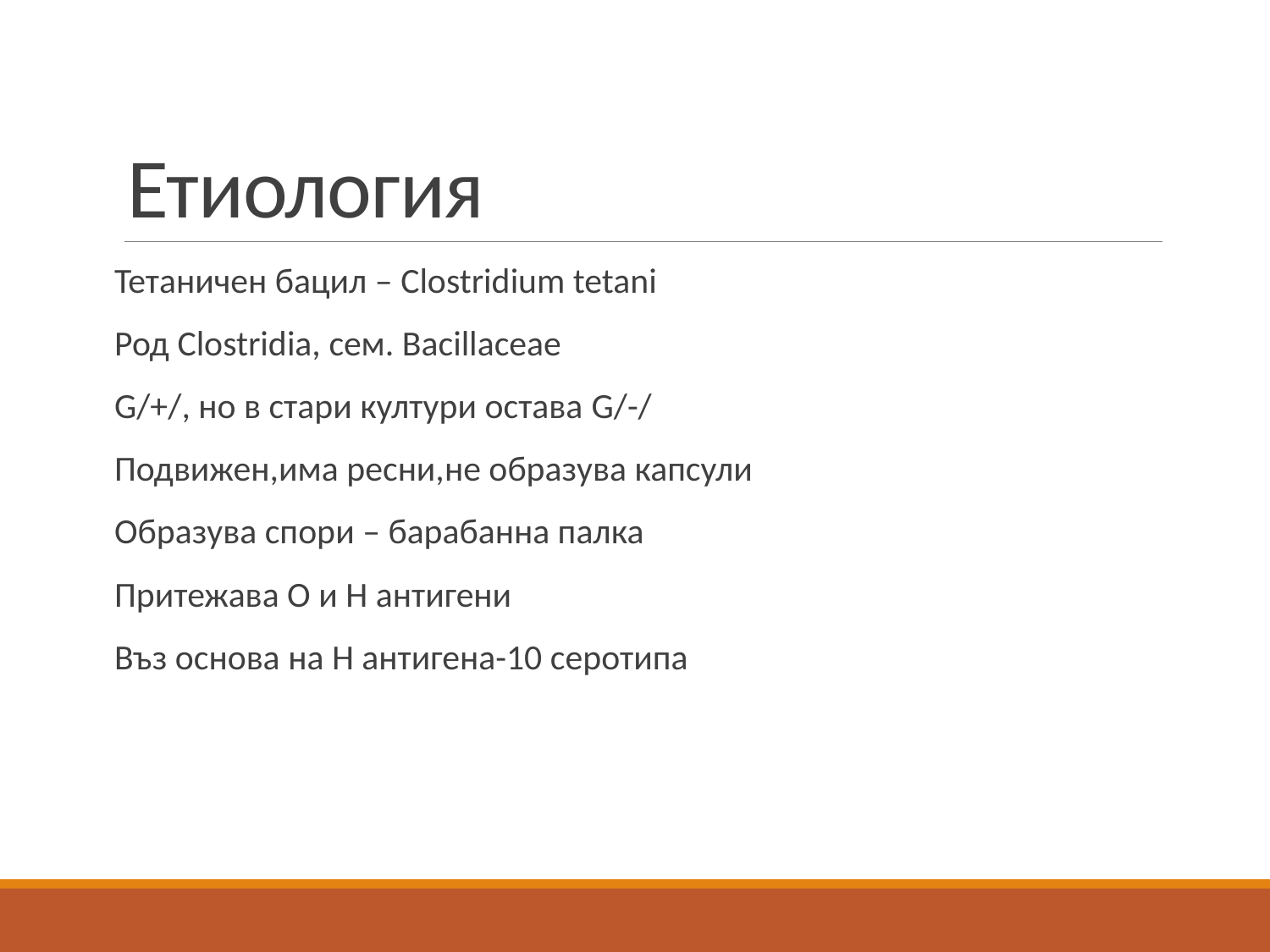

# Етиология
Тетаничен бацил – Clostridium tetani
Род Clostridia, сем. Bacillaceae
G/+/, но в стари култури остава G/-/
Подвижен,има ресни,не образува капсули
Образува спори – барабанна палка
Притежава О и Н антигени
Въз основа на Н антигена-10 серотипа